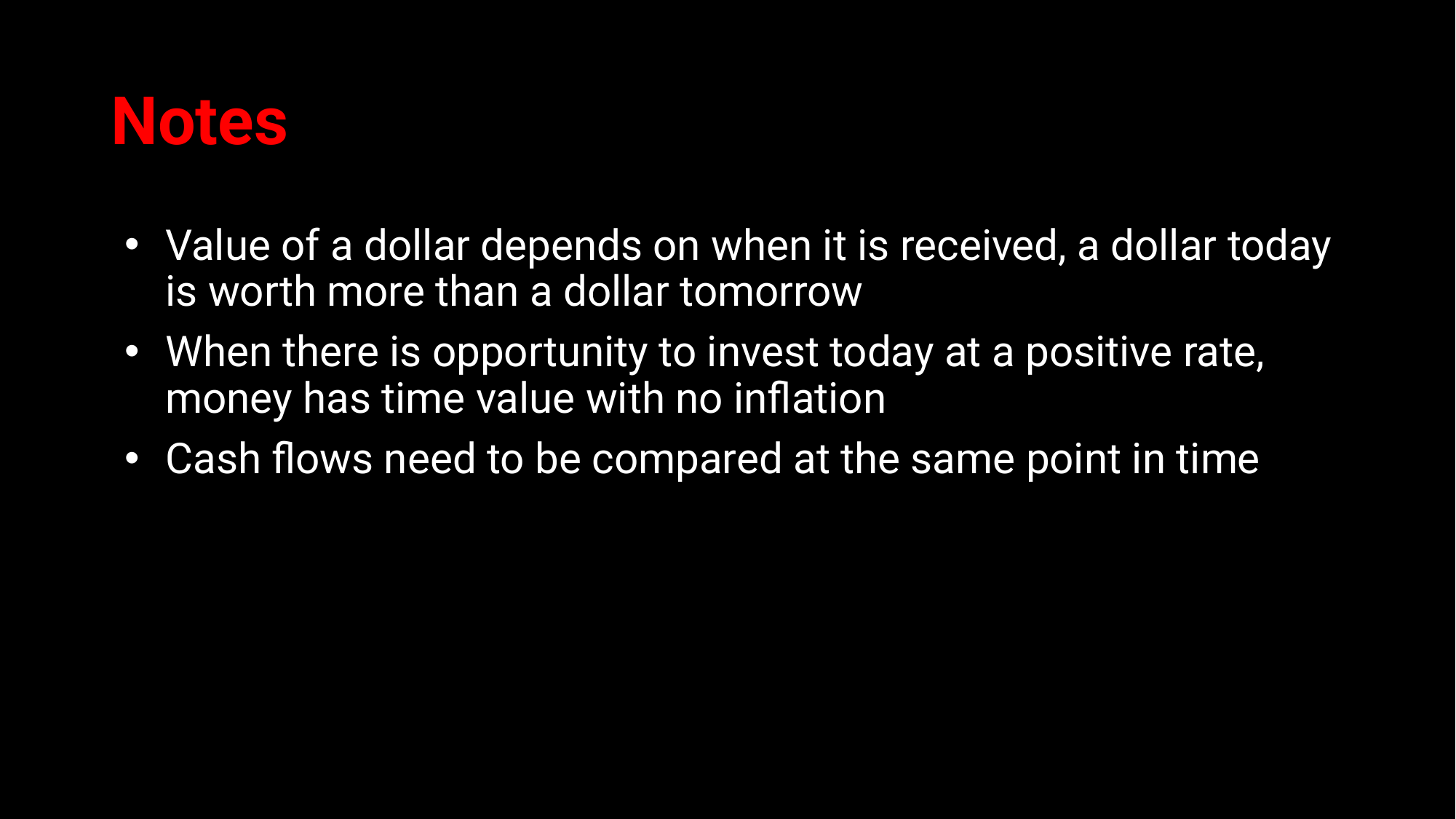

# Notes
Value of a dollar depends on when it is received, a dollar today is worth more than a dollar tomorrow
When there is opportunity to invest today at a positive rate, money has time value with no inflation
Cash flows need to be compared at the same point in time